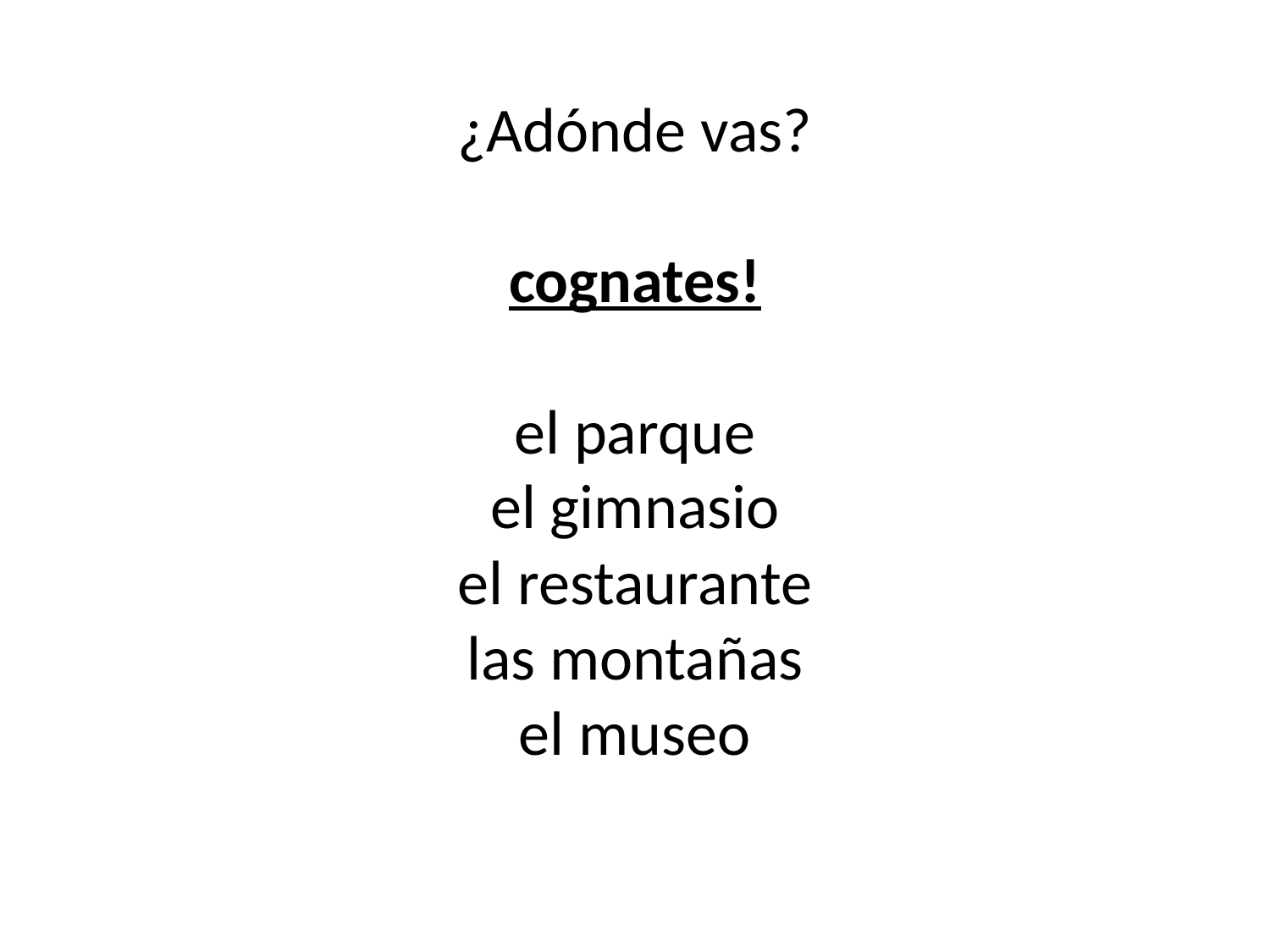

# ¿Adónde vas? cognates! el parque el gimnasio el restaurante las montañas el museo